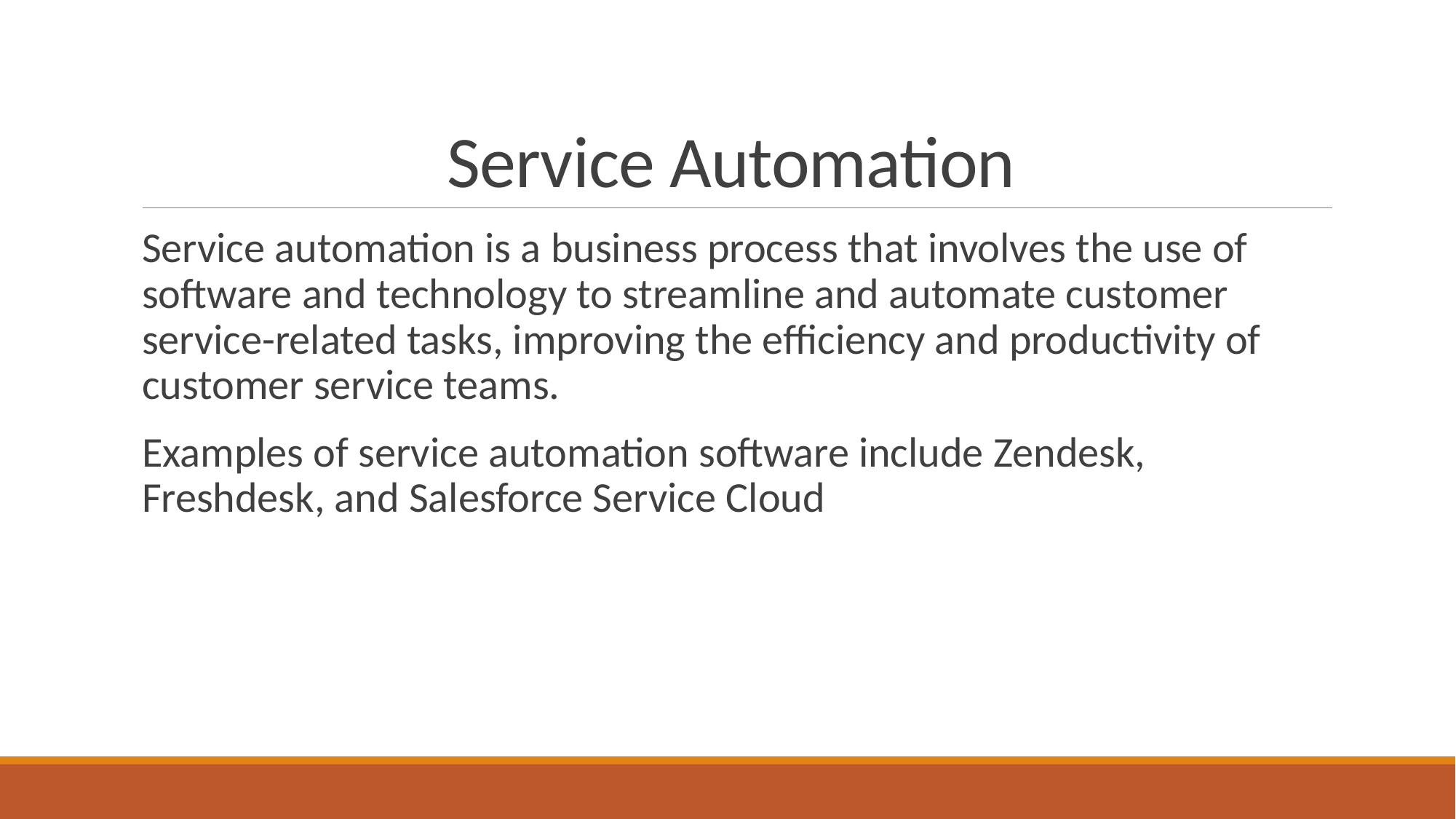

# Service Automation
Service automation is a business process that involves the use of software and technology to streamline and automate customer service-related tasks, improving the efficiency and productivity of customer service teams.
Examples of service automation software include Zendesk, Freshdesk, and Salesforce Service Cloud